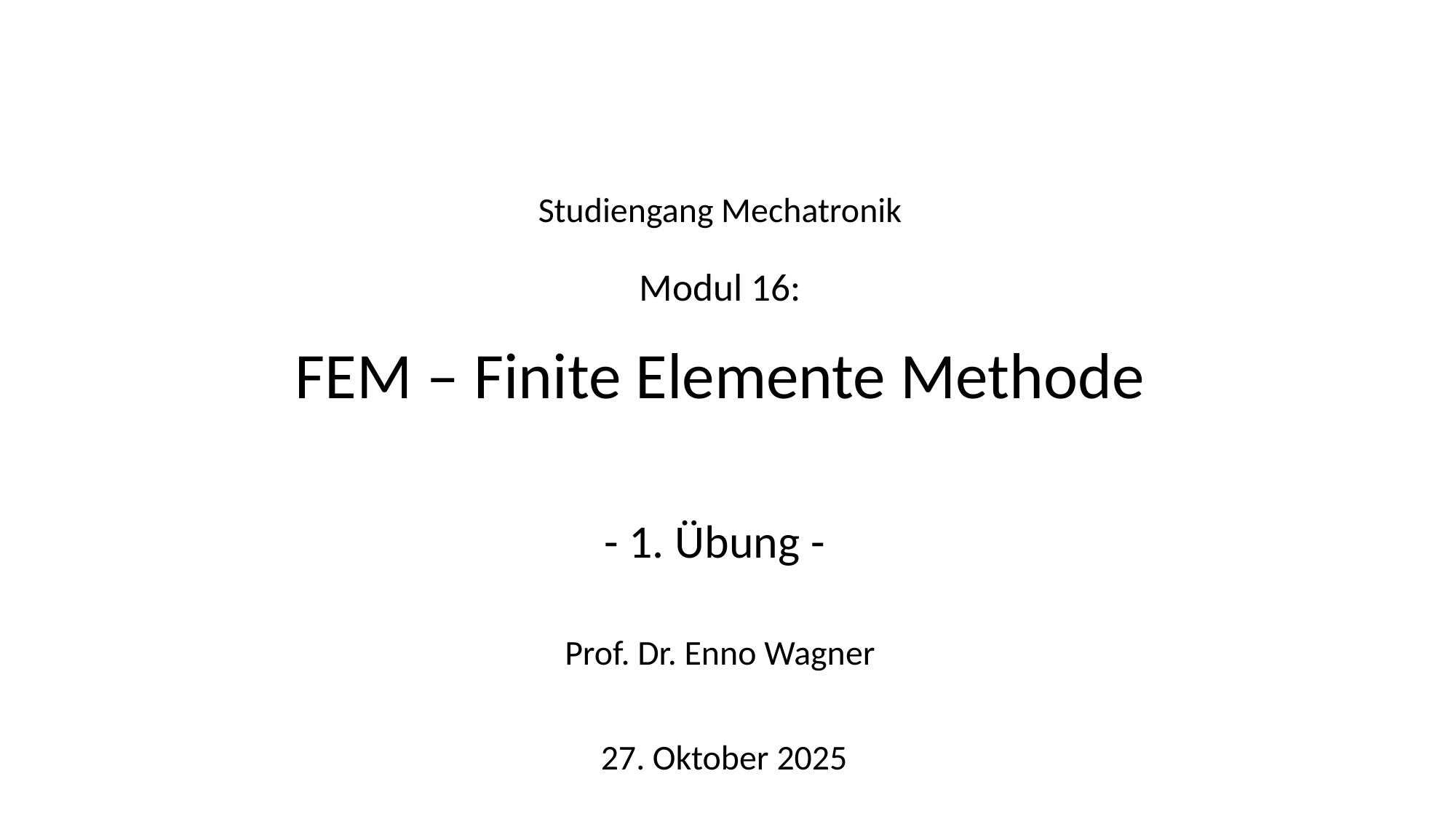

# Studiengang Mechatronik Modul 16: FEM – Finite Elemente Methode
- 1. Übung -

Prof. Dr. Enno Wagner

 27. Oktober 2025